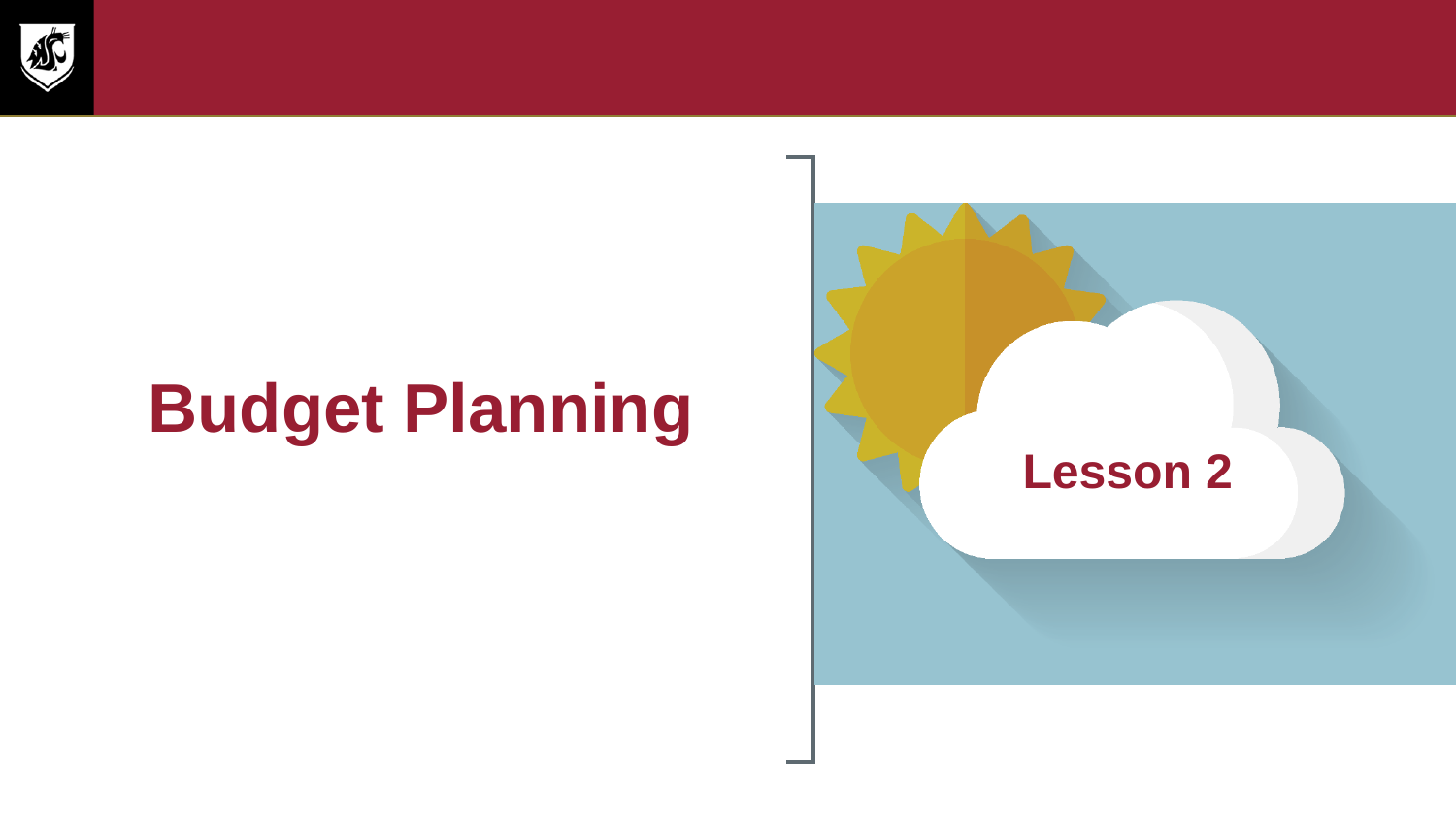

# Lesson Two
Budget Planning
Lesson 2